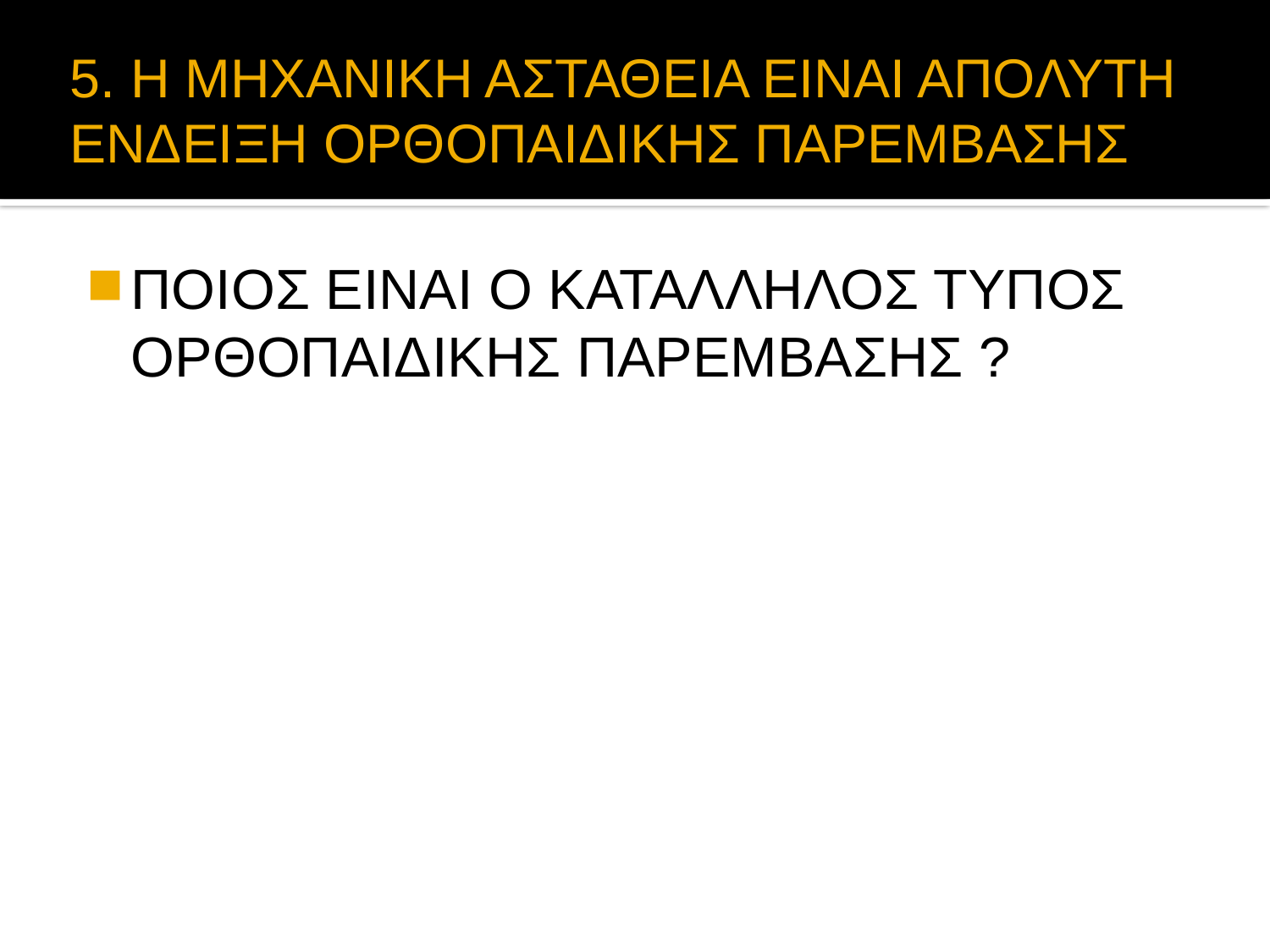

# 5. Η ΜΗΧΑΝΙΚΗ ΑΣΤΑΘΕΙΑ ΕΙΝΑΙ ΑΠΟΛΥΤΗ ΕΝΔΕΙΞΗ ΟΡΘΟΠΑΙΔΙΚΗΣ ΠΑΡΕΜΒΑΣΗΣ
ΠΟΙΟΣ ΕΙΝΑΙ Ο ΚΑΤΑΛΛΗΛΟΣ ΤΥΠΟΣ ΟΡΘΟΠΑΙΔΙΚΗΣ ΠΑΡΕΜΒΑΣΗΣ ?